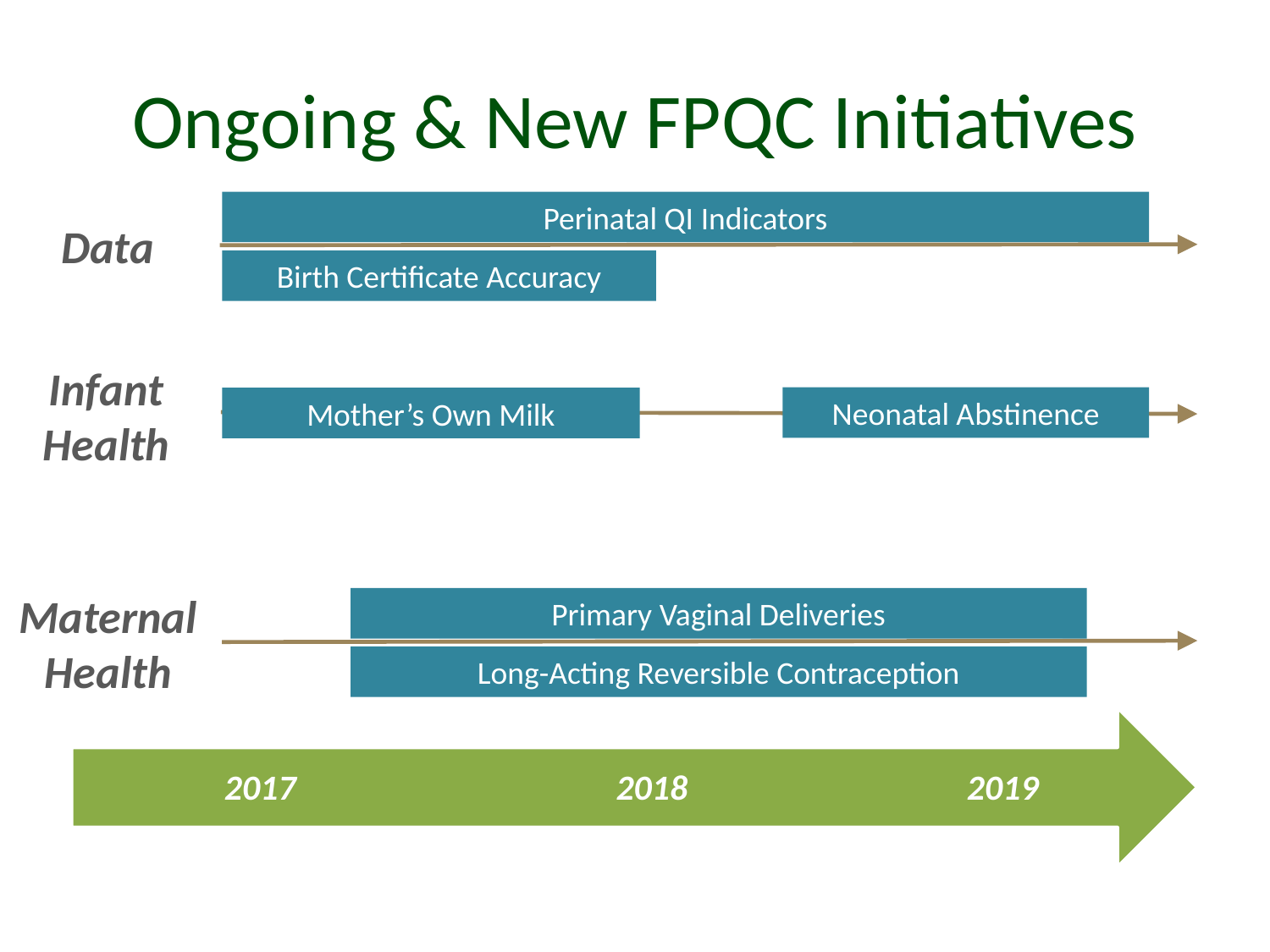

50
# Ongoing & New FPQC Initiatives
Perinatal QI Indicators
Data
Birth Certificate Accuracy
Infant Health
Neonatal Abstinence
Mother’s Own Milk
Maternal Health
Primary Vaginal Deliveries
Long-Acting Reversible Contraception

2017
2018
2019